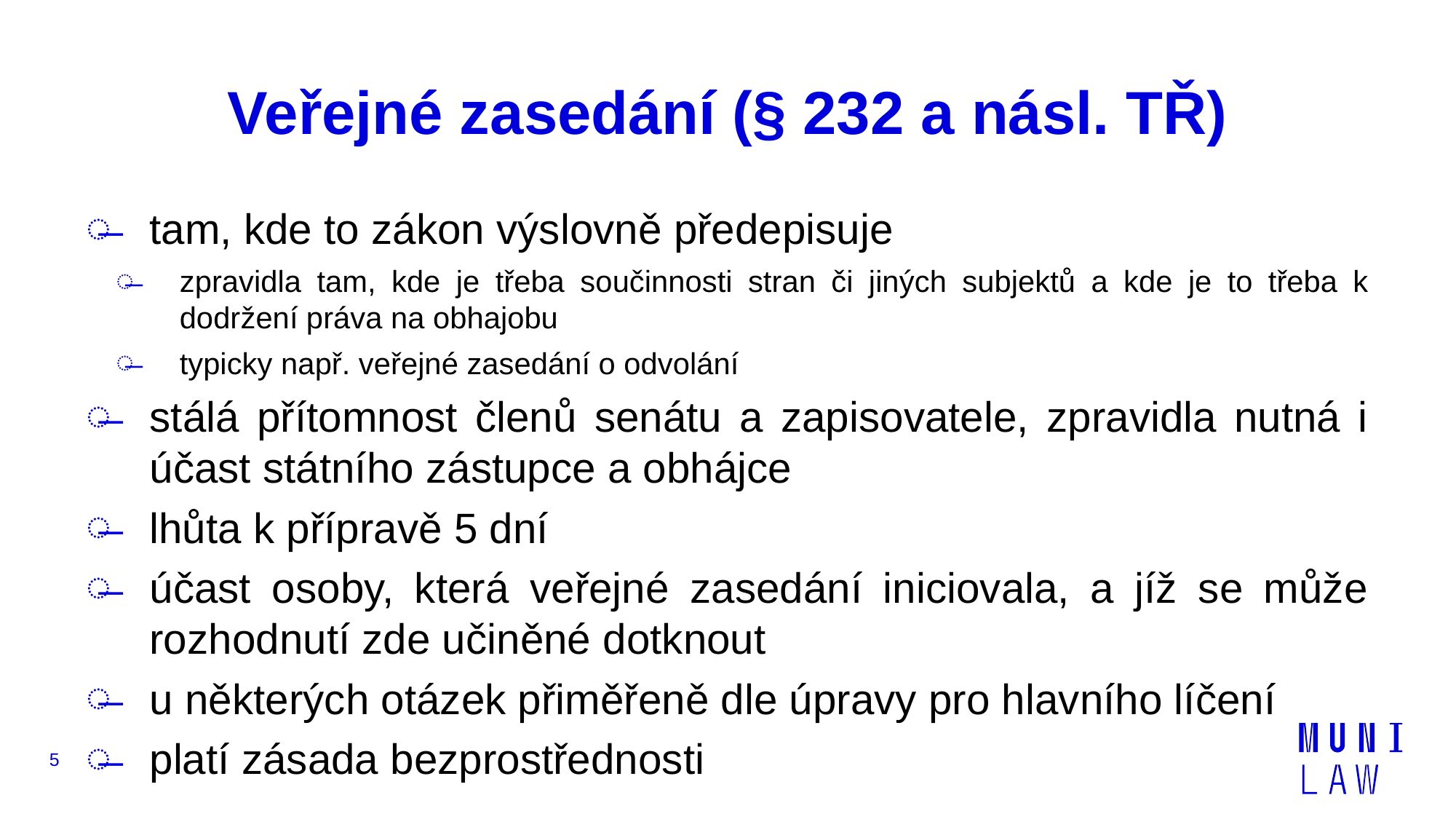

# Veřejné zasedání (§ 232 a násl. TŘ)
tam, kde to zákon výslovně předepisuje
zpravidla tam, kde je třeba součinnosti stran či jiných subjektů a kde je to třeba k dodržení práva na obhajobu
typicky např. veřejné zasedání o odvolání
stálá přítomnost členů senátu a zapisovatele, zpravidla nutná i účast státního zástupce a obhájce
lhůta k přípravě 5 dní
účast osoby, která veřejné zasedání iniciovala, a jíž se může rozhodnutí zde učiněné dotknout
u některých otázek přiměřeně dle úpravy pro hlavního líčení
platí zásada bezprostřednosti

5